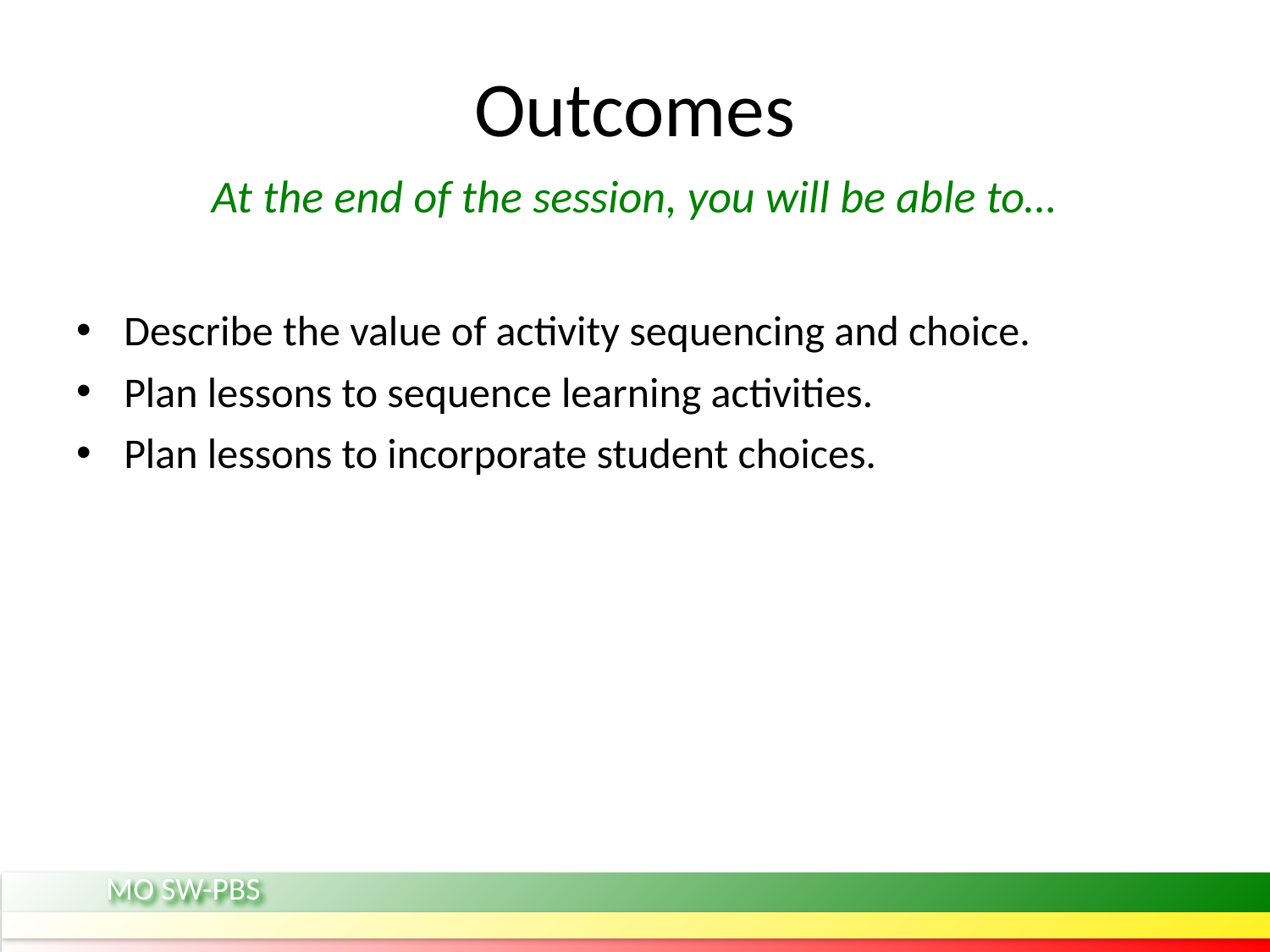

# Outcomes
At the end of the session, you will be able to…

Describe the value of activity sequencing and choice.
Plan lessons to sequence learning activities.
Plan lessons to incorporate student choices.

MO SW-PBS